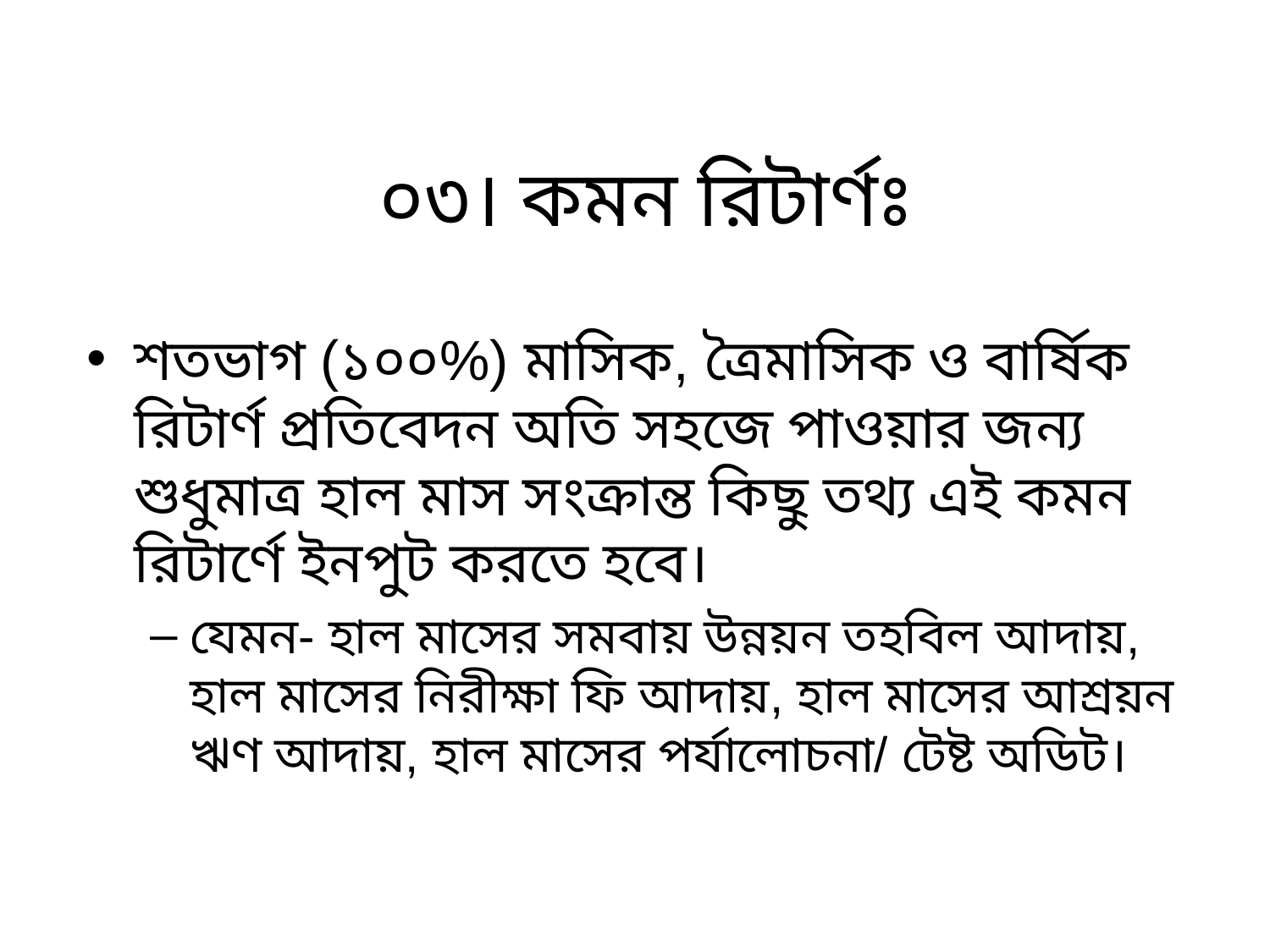

# ০৩। কমন রিটার্ণঃ
শতভাগ (১০০%) মাসিক, ত্রৈমাসিক ও বার্ষিক রিটার্ণ প্রতিবেদন অতি সহজে পাওয়ার জন্য শুধুমাত্র হাল মাস সংক্রান্ত কিছু তথ্য এই কমন রিটার্ণে ইনপুট করতে হবে।
যেমন- হাল মাসের সমবায় উন্নয়ন তহবিল আদায়, হাল মাসের নিরীক্ষা ফি আদায়, হাল মাসের আশ্রয়ন ঋণ আদায়, হাল মাসের পর্যালোচনা/ টেষ্ট অডিট।